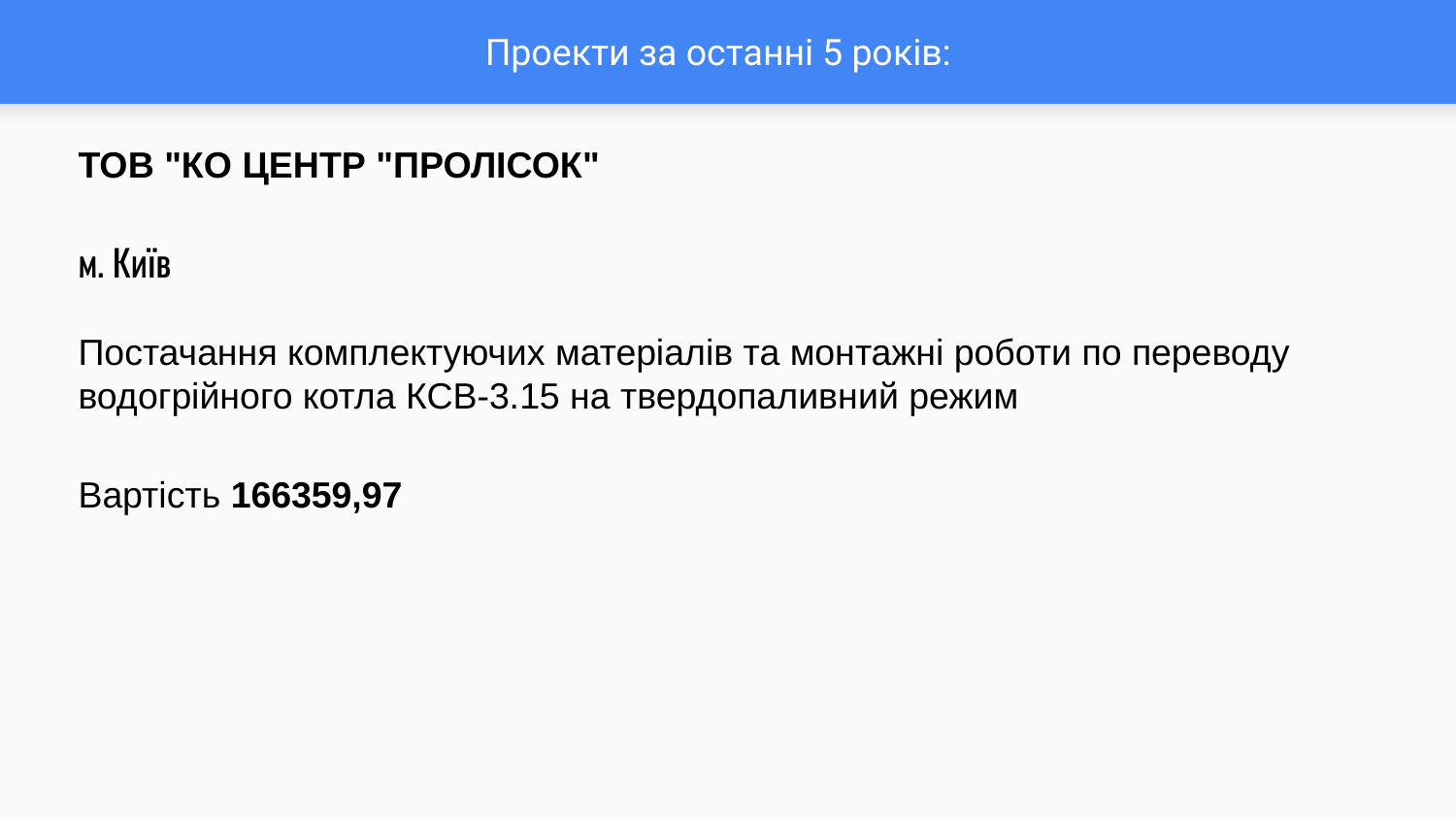

# Проекти за останні 5 років:
ТОВ "КО ЦЕНТР "ПРОЛІСОК"
м. Київ
Постачання комплектуючих матеріалів та монтажні роботи по переводу водогрійного котла КСВ-3.15 на твердопаливний режим
Вартість 166359,97